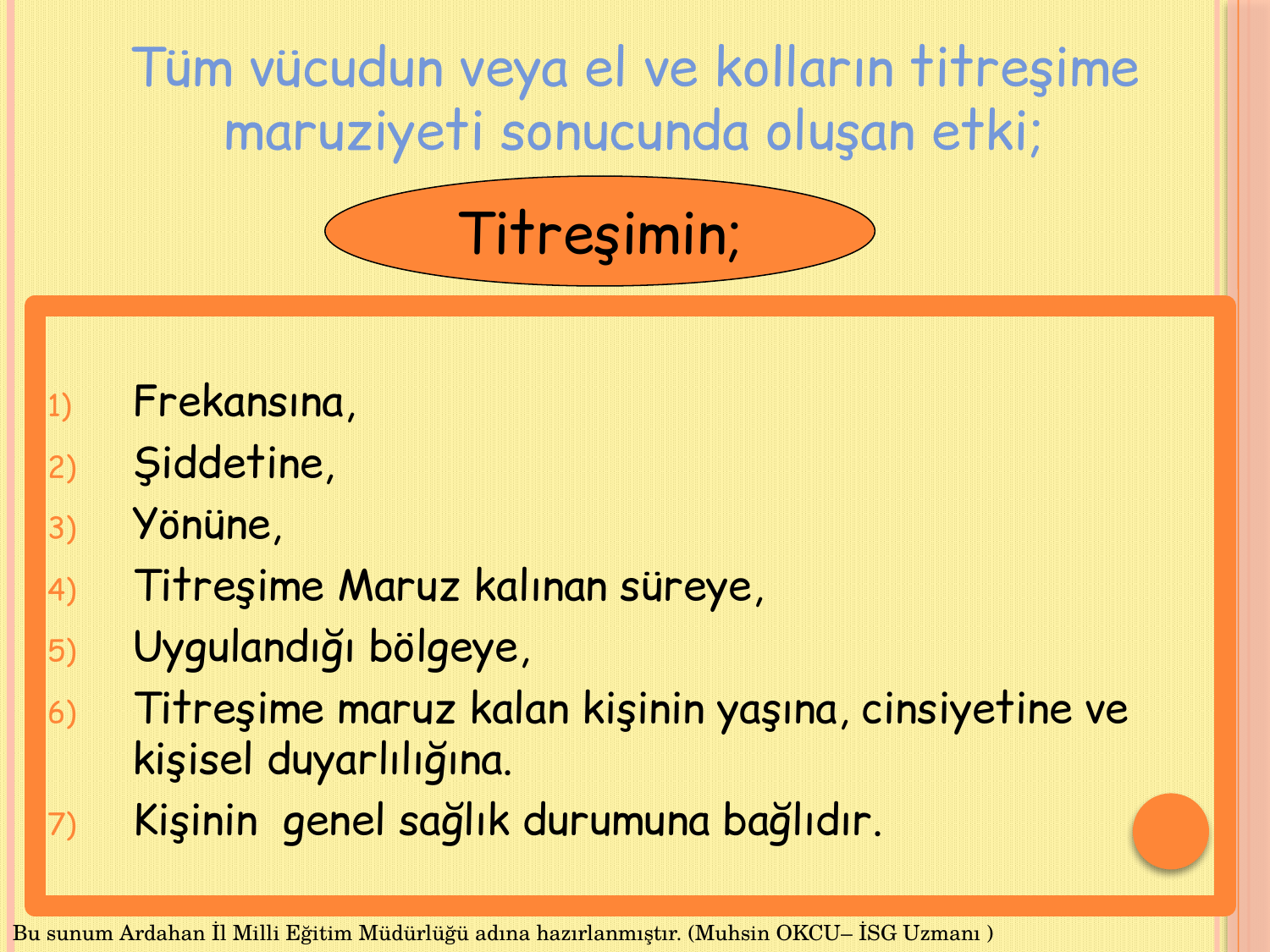

Tüm vücudun veya el ve kolların titreşime
 maruziyeti sonucunda oluşan etki;
Titreşimin;

Frekansına,
Şiddetine,
Yönüne,
Titreşime Maruz kalınan süreye,
Uygulandığı bölgeye,
Titreşime maruz kalan kişinin yaşına, cinsiyetine ve   kişisel duyarlılığına.
Kişinin  genel sağlık durumuna bağlıdır.

Bu sunum Ardahan İl Milli Eğitim Müdürlüğü adına hazırlanmıştır. (Muhsin OKCU– İSG Uzmanı )